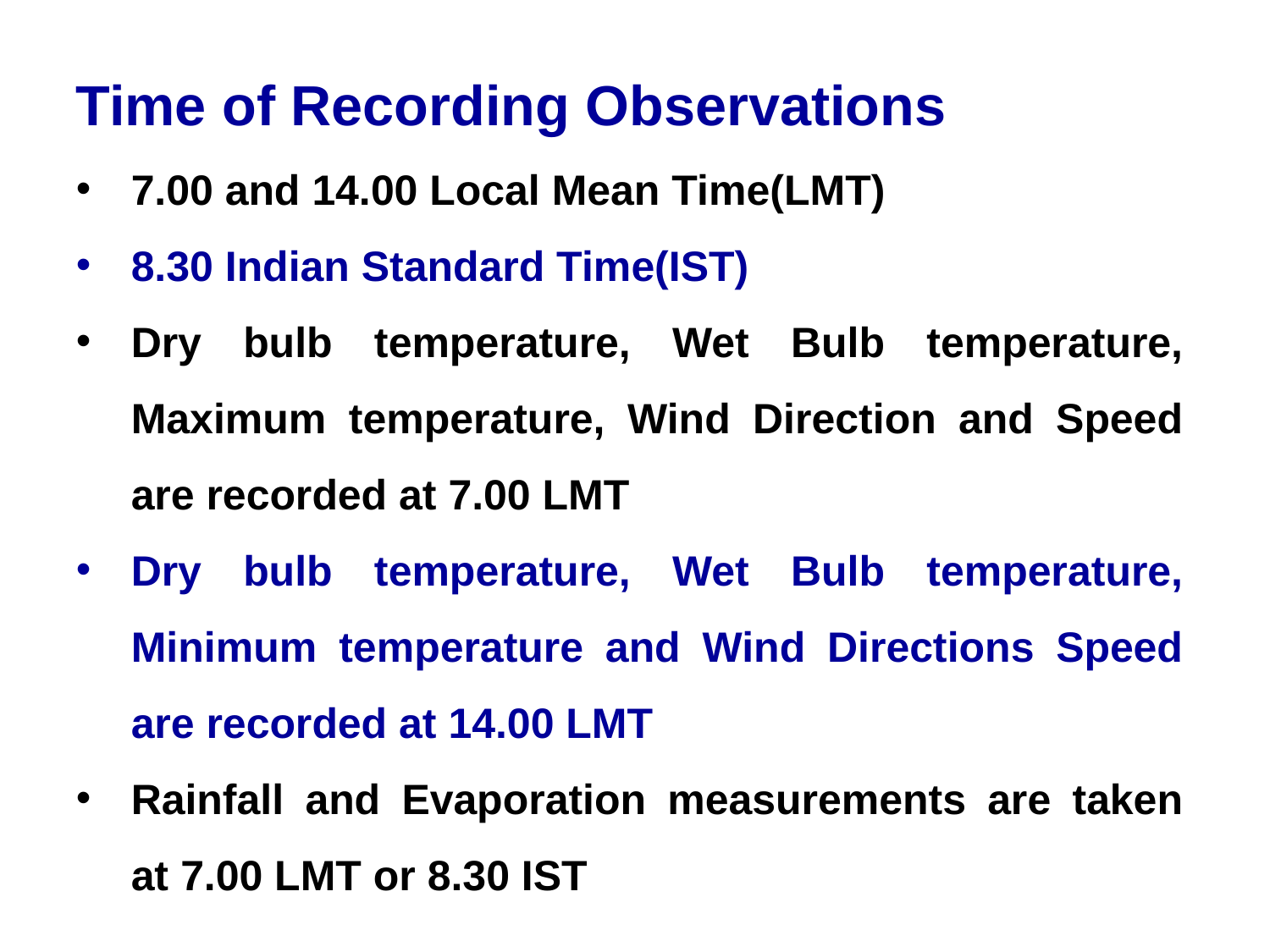

Time of Recording Observations
7.00 and 14.00 Local Mean Time(LMT)
8.30 Indian Standard Time(IST)
Dry bulb temperature, Wet Bulb temperature, Maximum temperature, Wind Direction and Speed are recorded at 7.00 LMT
Dry bulb temperature, Wet Bulb temperature, Minimum temperature and Wind Directions Speed are recorded at 14.00 LMT
Rainfall and Evaporation measurements are taken at 7.00 LMT or 8.30 IST